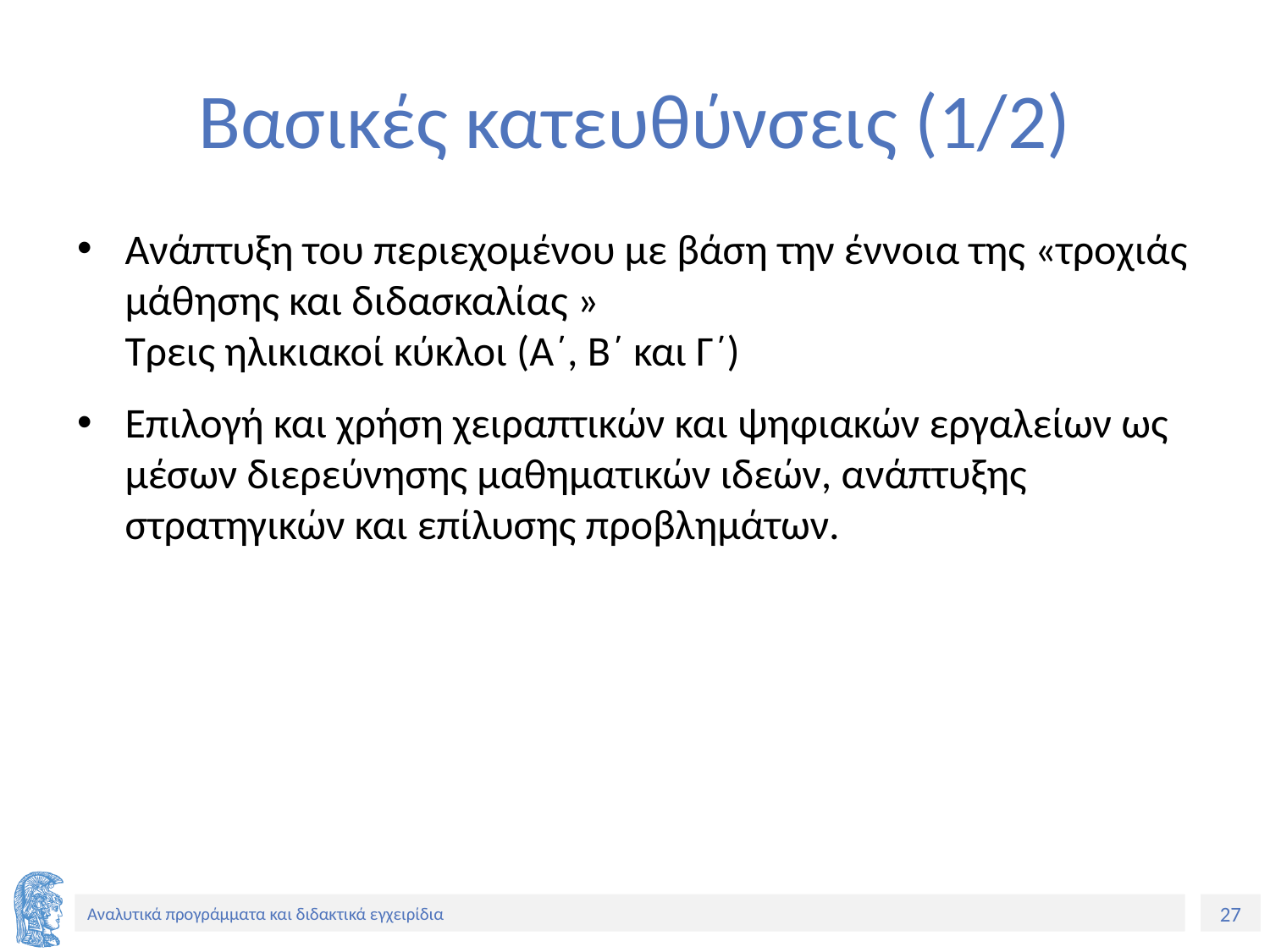

# Βασικές κατευθύνσεις (1/2)
Ανάπτυξη του περιεχομένου με βάση την έννοια της «τροχιάς μάθησης και διδασκαλίας »
Τρεις ηλικιακοί κύκλοι (Α΄, Β΄ και Γ΄)
Επιλογή και χρήση χειραπτικών και ψηφιακών εργαλείων ως μέσων διερεύνησης μαθηματικών ιδεών, ανάπτυξης στρατηγικών και επίλυσης προβλημάτων.